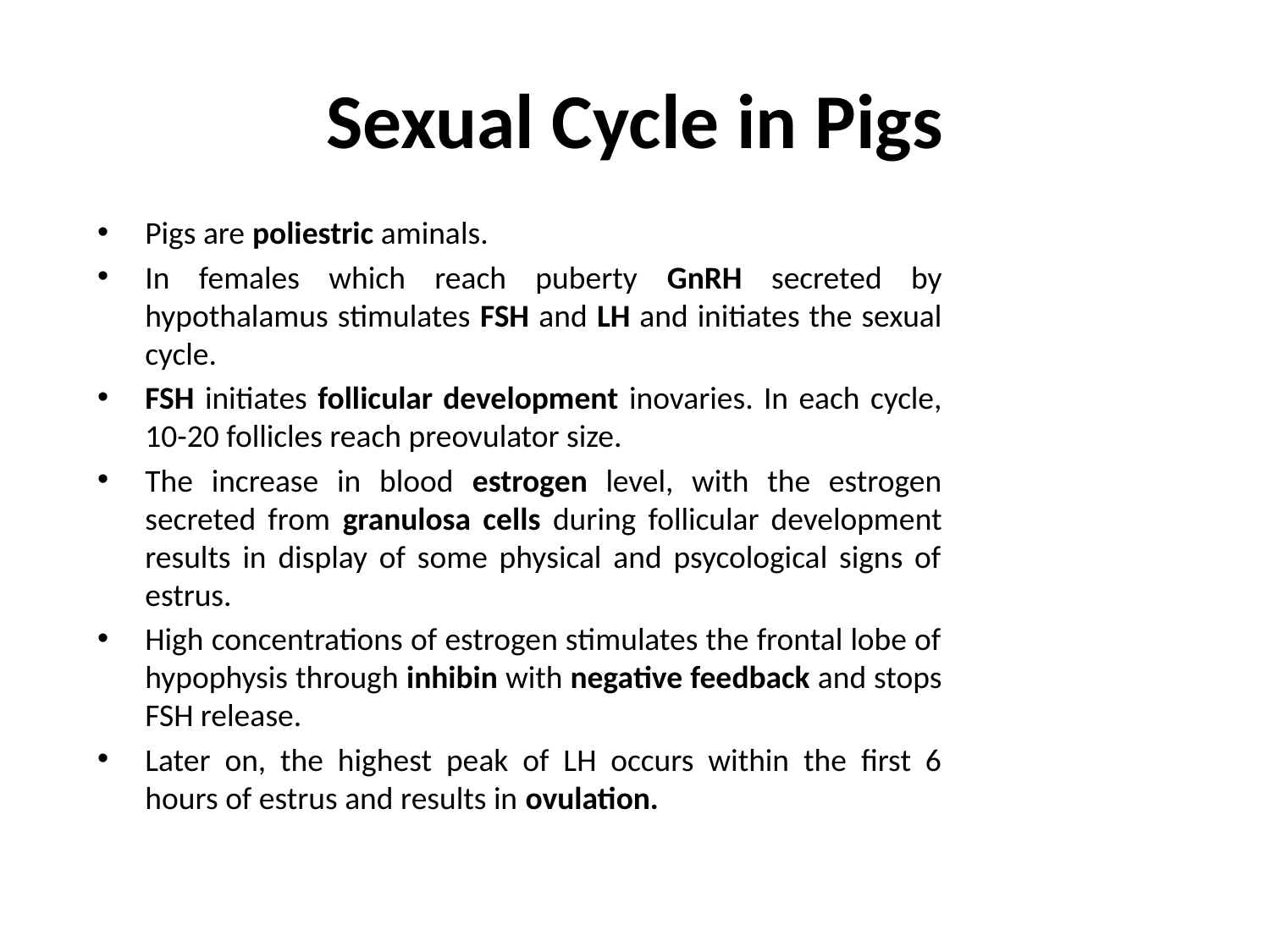

# Sexual Cycle in Pigs
Pigs are poliestric aminals.
In females which reach puberty GnRH secreted by hypothalamus stimulates FSH and LH and initiates the sexual cycle.
FSH initiates follicular development inovaries. In each cycle, 10-20 follicles reach preovulator size.
The increase in blood estrogen level, with the estrogen secreted from granulosa cells during follicular development results in display of some physical and psycological signs of estrus.
High concentrations of estrogen stimulates the frontal lobe of hypophysis through inhibin with negative feedback and stops FSH release.
Later on, the highest peak of LH occurs within the first 6 hours of estrus and results in ovulation.